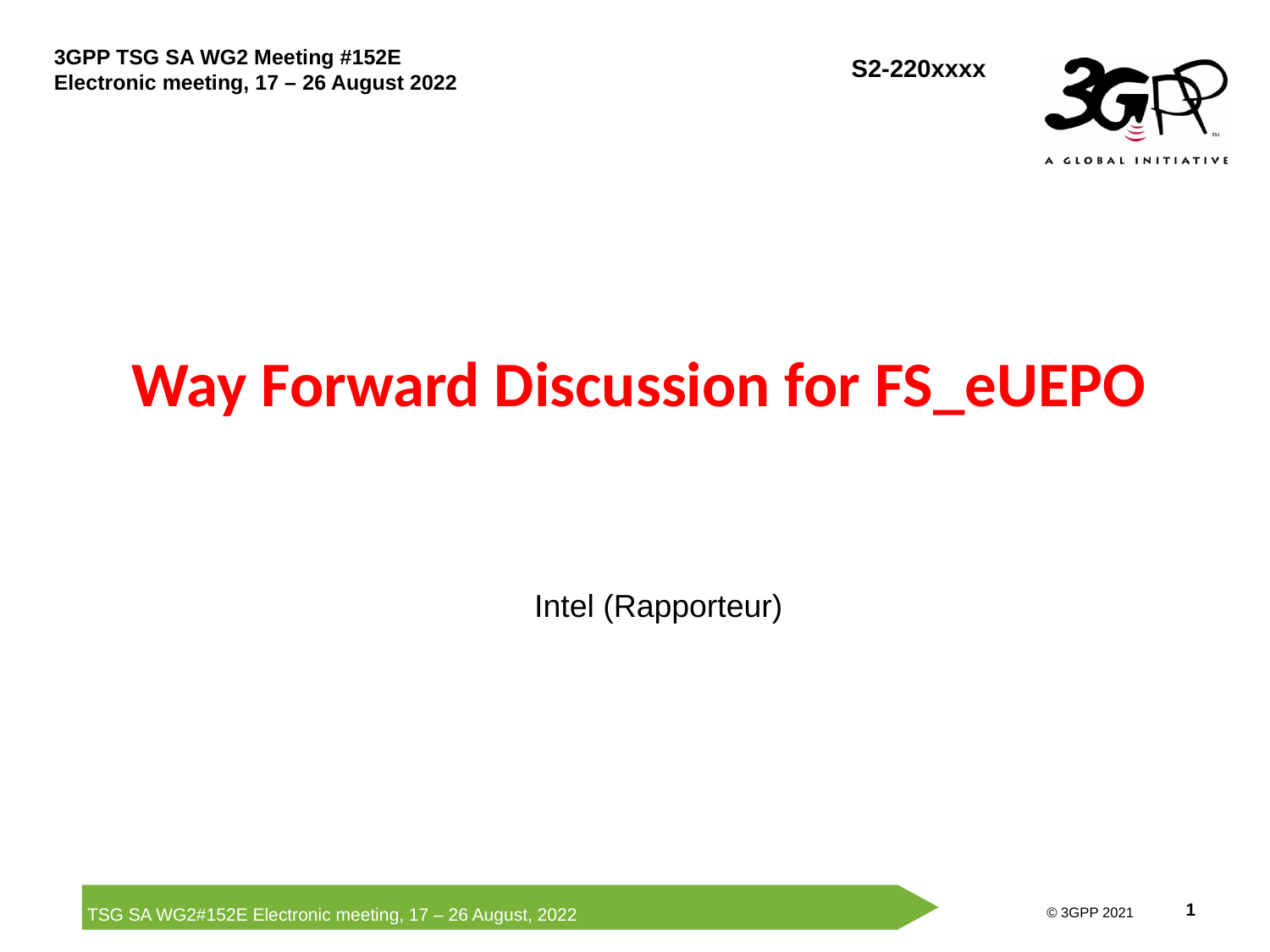

# Way Forward Discussion for FS_eUEPO
Intel (Rapporteur)